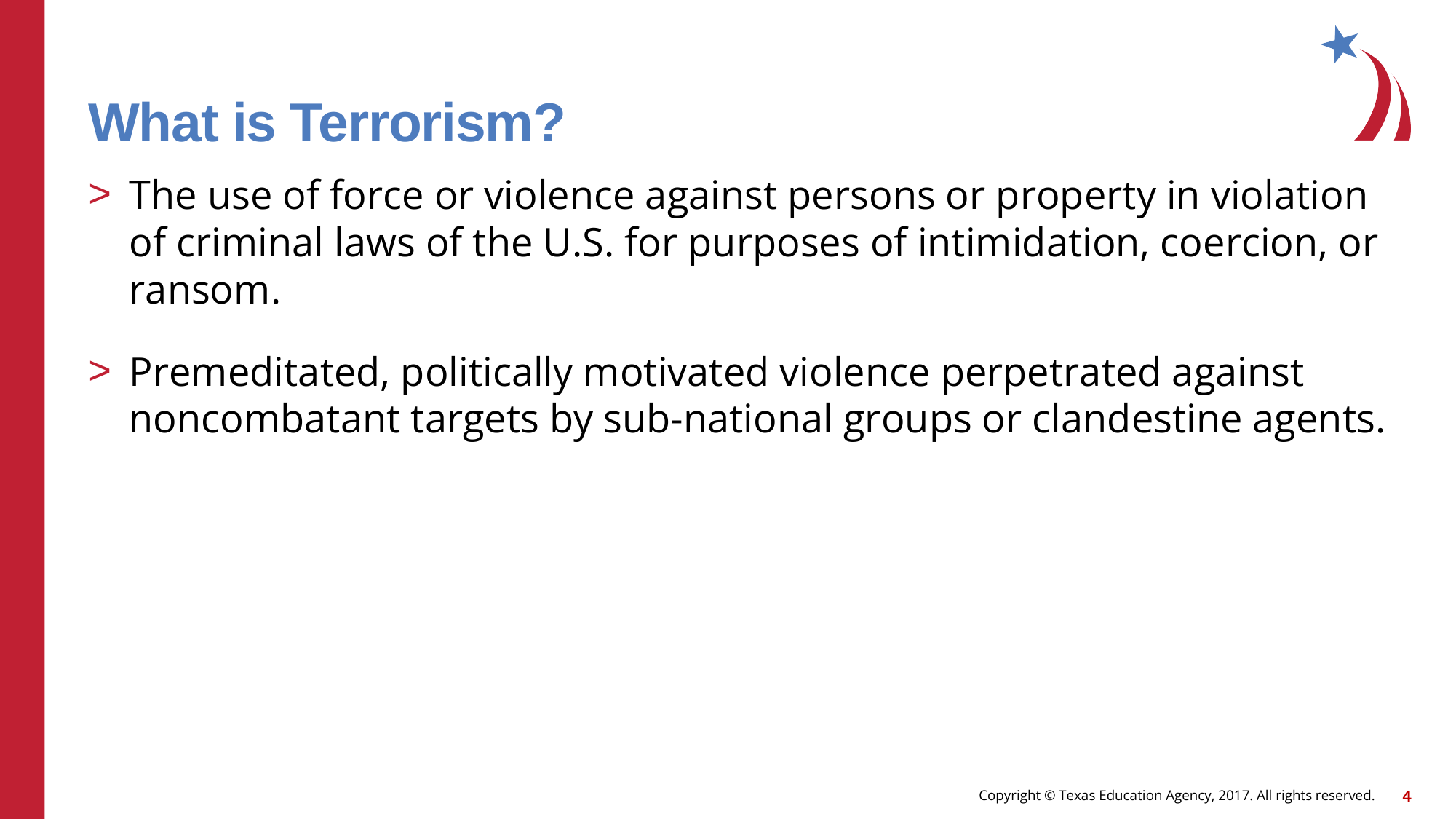

# What is Terrorism?
The use of force or violence against persons or property in violation of criminal laws of the U.S. for purposes of intimidation, coercion, or ransom.
Premeditated, politically motivated violence perpetrated against noncombatant targets by sub-national groups or clandestine agents.